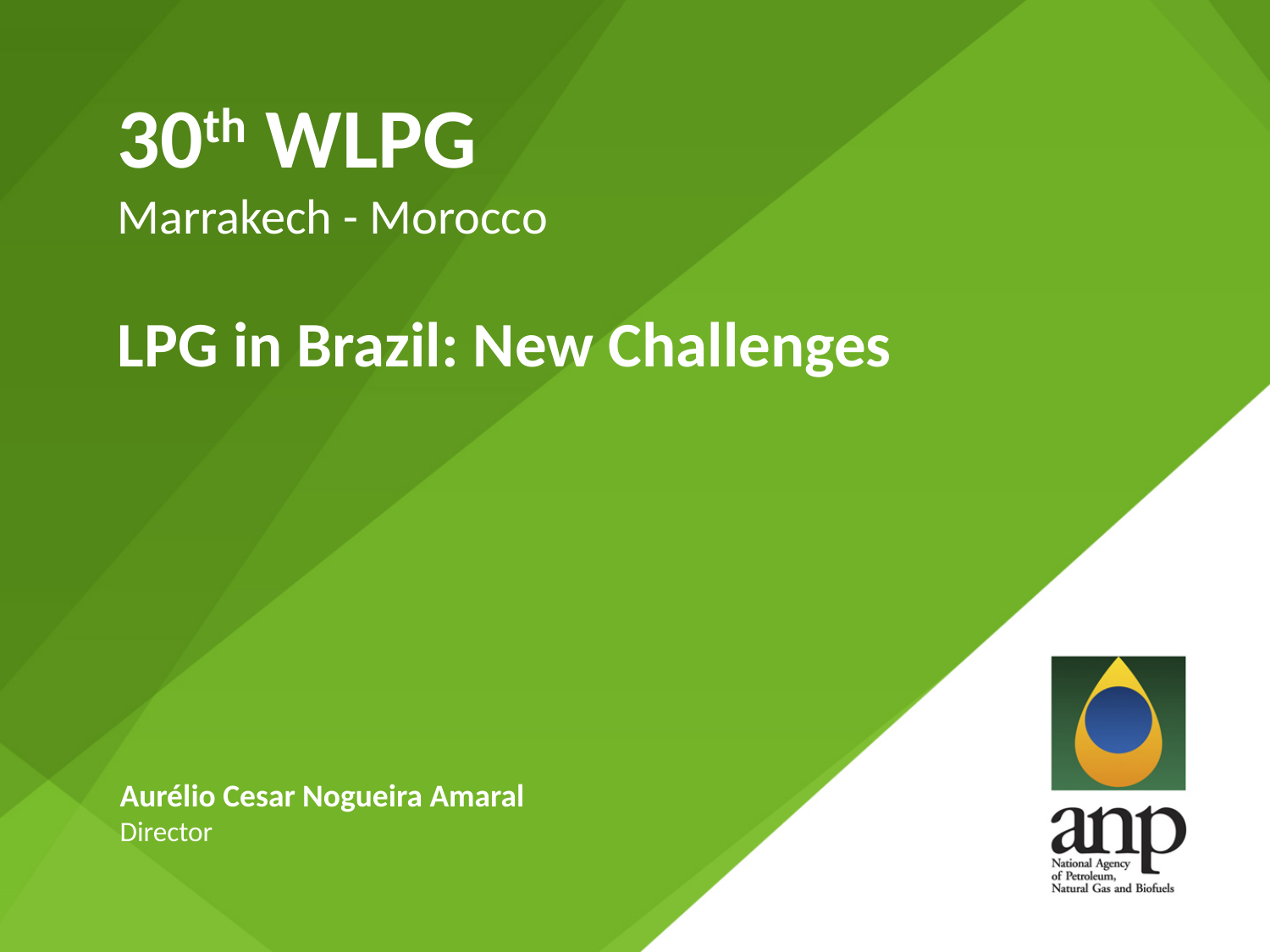

30th WLPG
Marrakech - Morocco
LPG in Brazil: New Challenges
Aurélio Cesar Nogueira Amaral
Director